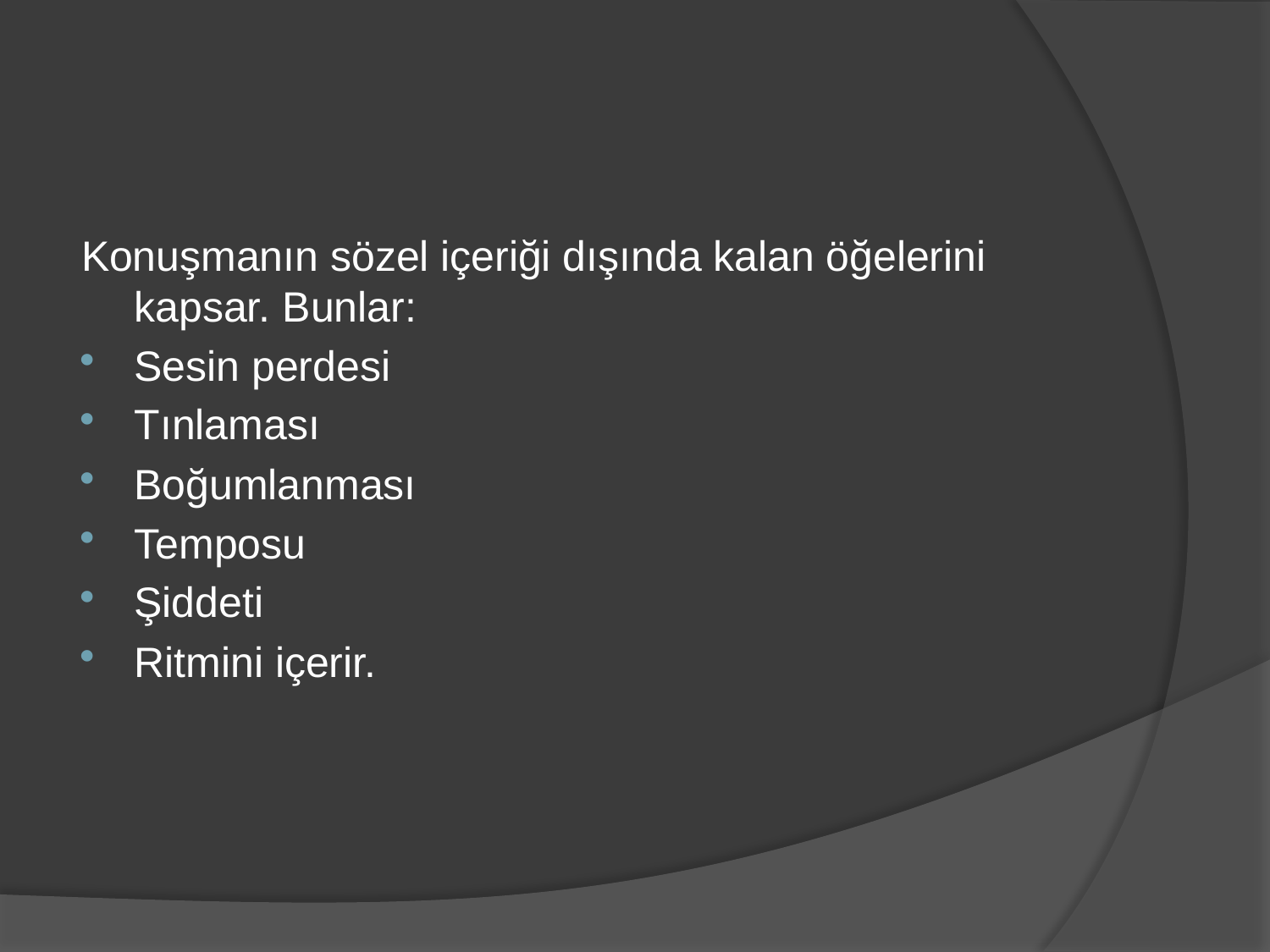

Konuşmanın sözel içeriği dışında kalan öğelerini kapsar. Bunlar:
Sesin perdesi
Tınlaması
Boğumlanması
Temposu
Şiddeti
Ritmini içerir.